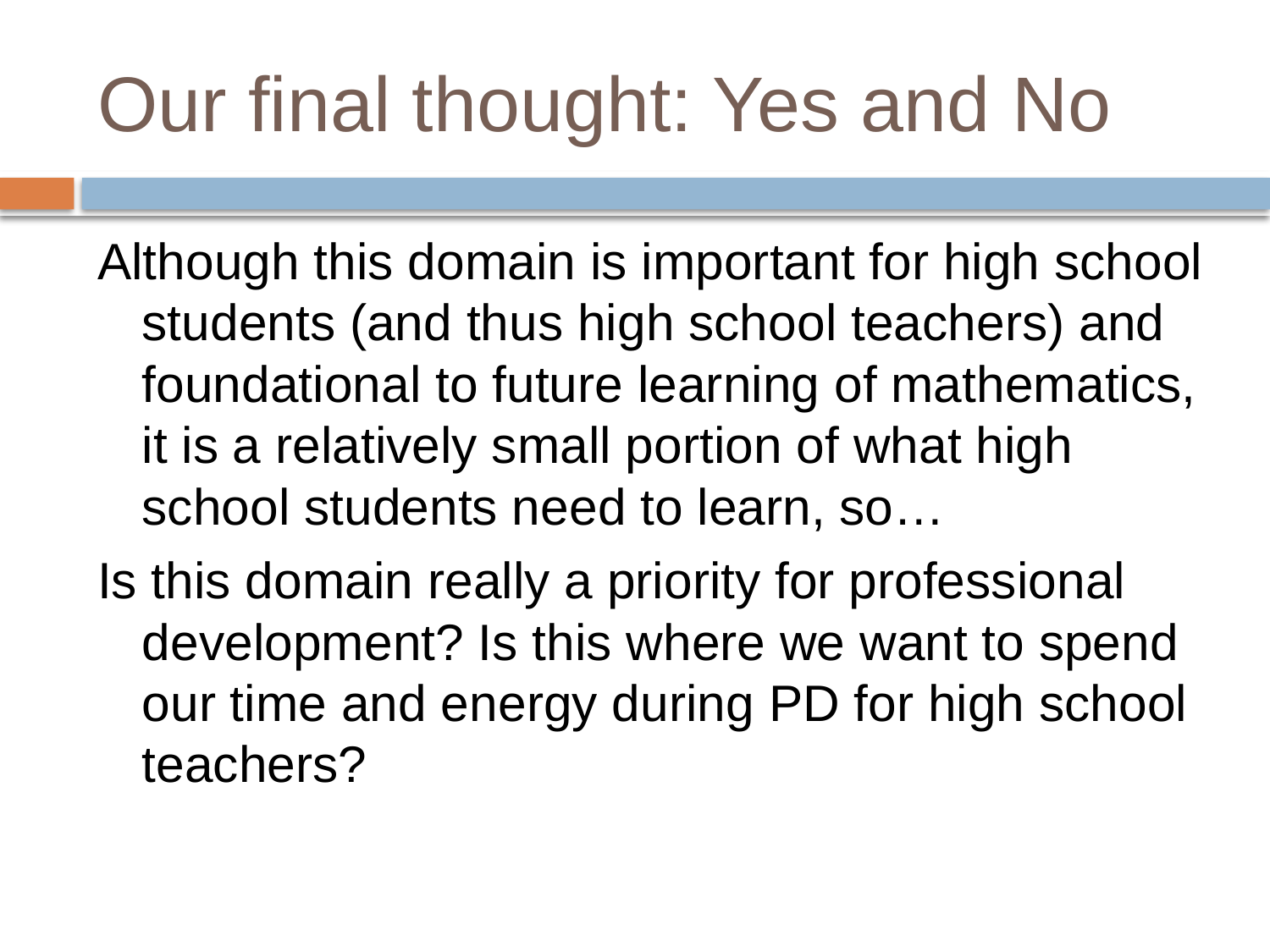

# Our final thought: Yes and No
Although this domain is important for high school students (and thus high school teachers) and foundational to future learning of mathematics, it is a relatively small portion of what high school students need to learn, so…
Is this domain really a priority for professional development? Is this where we want to spend our time and energy during PD for high school teachers?